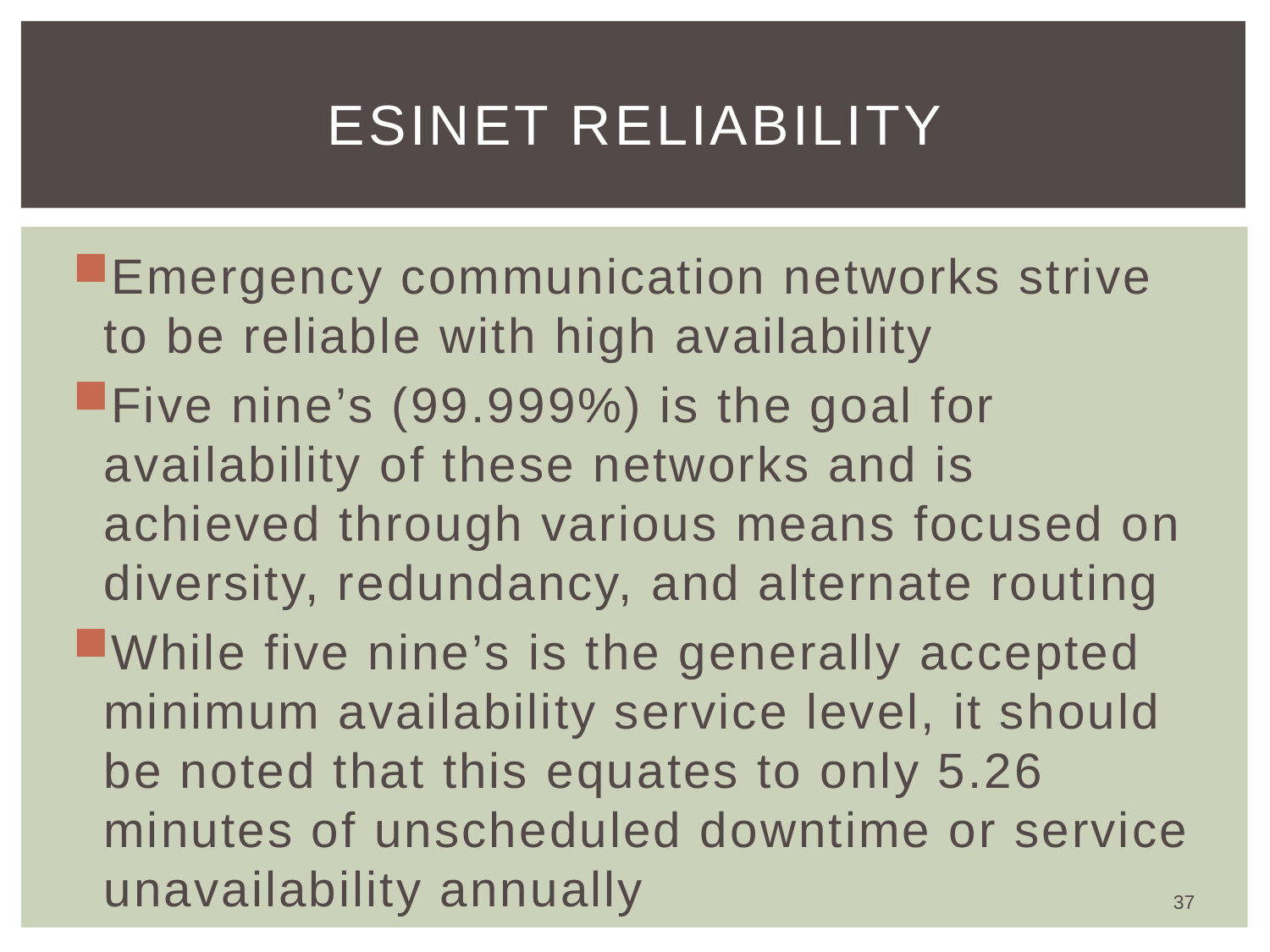

# ESInet reliability
Emergency communication networks strive to be reliable with high availability
Five nine’s (99.999%) is the goal for availability of these networks and is achieved through various means focused on diversity, redundancy, and alternate routing
While five nine’s is the generally accepted minimum availability service level, it should be noted that this equates to only 5.26 minutes of unscheduled downtime or service unavailability annually
37